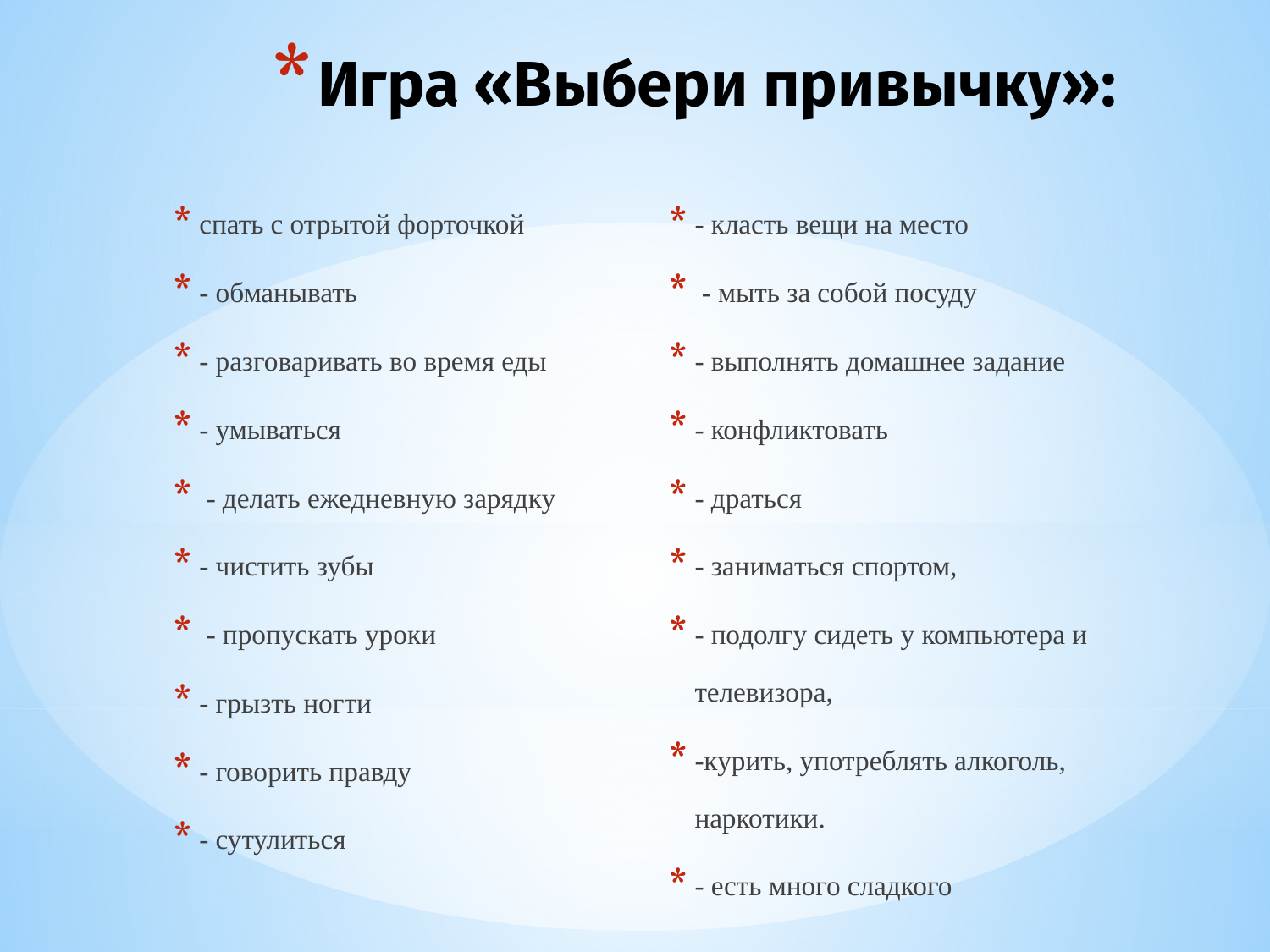

# Игра «Выбери привычку»:
спать с отрытой форточкой
- обманывать
- разговаривать во время еды
- умываться
 - делать ежедневную зарядку
- чистить зубы
 - пропускать уроки
- грызть ногти
- говорить правду
- сутулиться
- класть вещи на место
 - мыть за собой посуду
- выполнять домашнее задание
- конфликтовать
- драться
- заниматься спортом,
- подолгу сидеть у компьютера и телевизора,
-курить, употреблять алкоголь, наркотики.
- есть много сладкого